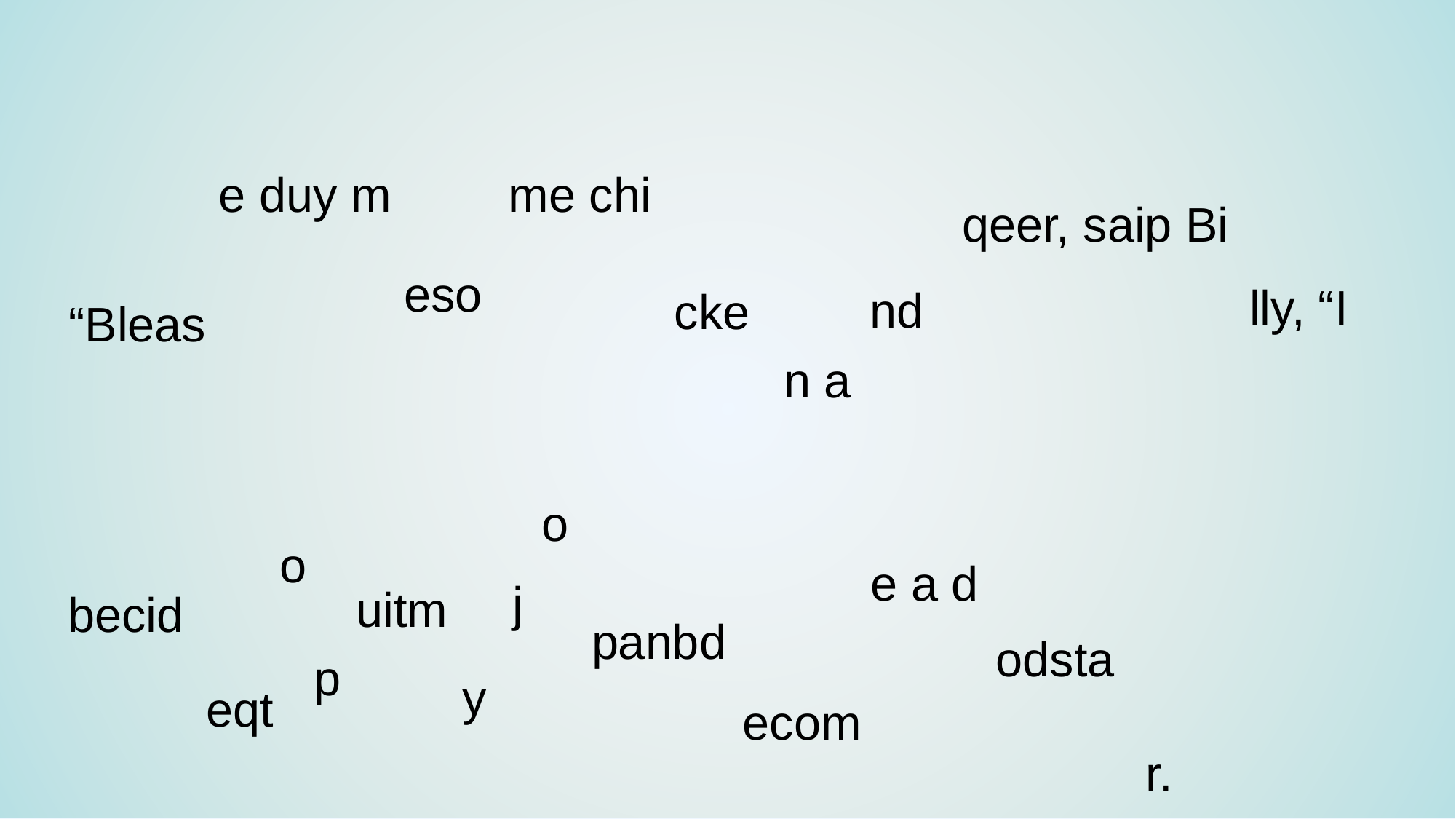

e duy m
me chi
qeer, saip Bi
eso
lly, “I
nd
cke
“Bleas
n a
o
o
e a d
j
uitm
becid
panbd
odsta
p
y
eqt
ecom
r.